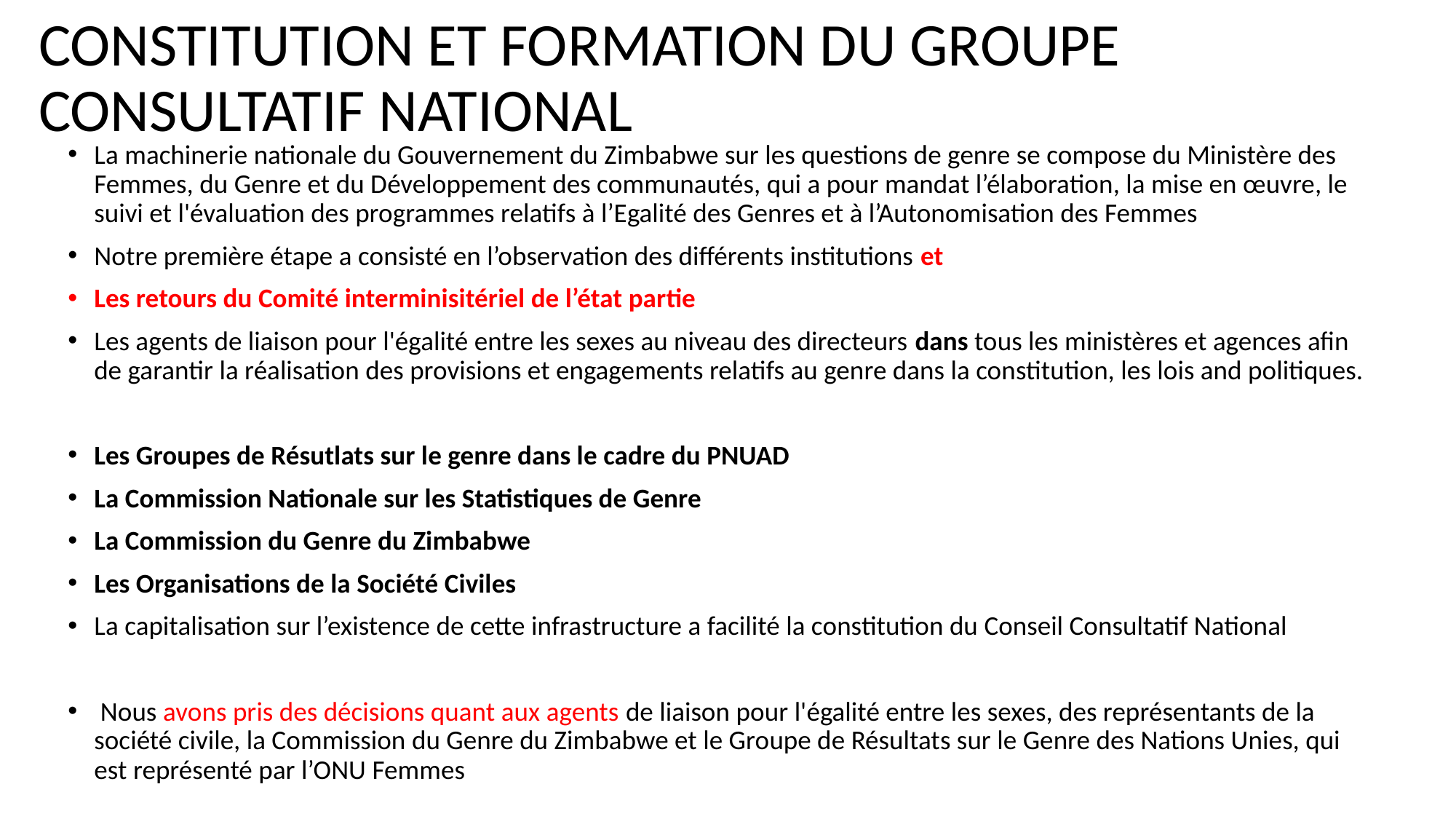

# CONSTITUTION ET FORMATION DU GROUPE CONSULTATIF NATIONAL
La machinerie nationale du Gouvernement du Zimbabwe sur les questions de genre se compose du Ministère des Femmes, du Genre et du Développement des communautés, qui a pour mandat l’élaboration, la mise en œuvre, le suivi et l'évaluation des programmes relatifs à l’Egalité des Genres et à l’Autonomisation des Femmes
Notre première étape a consisté en l’observation des différents institutions et
Les retours du Comité interminisitériel de l’état partie
Les agents de liaison pour l'égalité entre les sexes au niveau des directeurs dans tous les ministères et agences afin de garantir la réalisation des provisions et engagements relatifs au genre dans la constitution, les lois and politiques.

Les Groupes de Résutlats sur le genre dans le cadre du PNUAD
La Commission Nationale sur les Statistiques de Genre
La Commission du Genre du Zimbabwe
Les Organisations de la Société Civiles
La capitalisation sur l’existence de cette infrastructure a facilité la constitution du Conseil Consultatif National

 Nous avons pris des décisions quant aux agents de liaison pour l'égalité entre les sexes, des représentants de la société civile, la Commission du Genre du Zimbabwe et le Groupe de Résultats sur le Genre des Nations Unies, qui est représenté par l’ONU Femmes